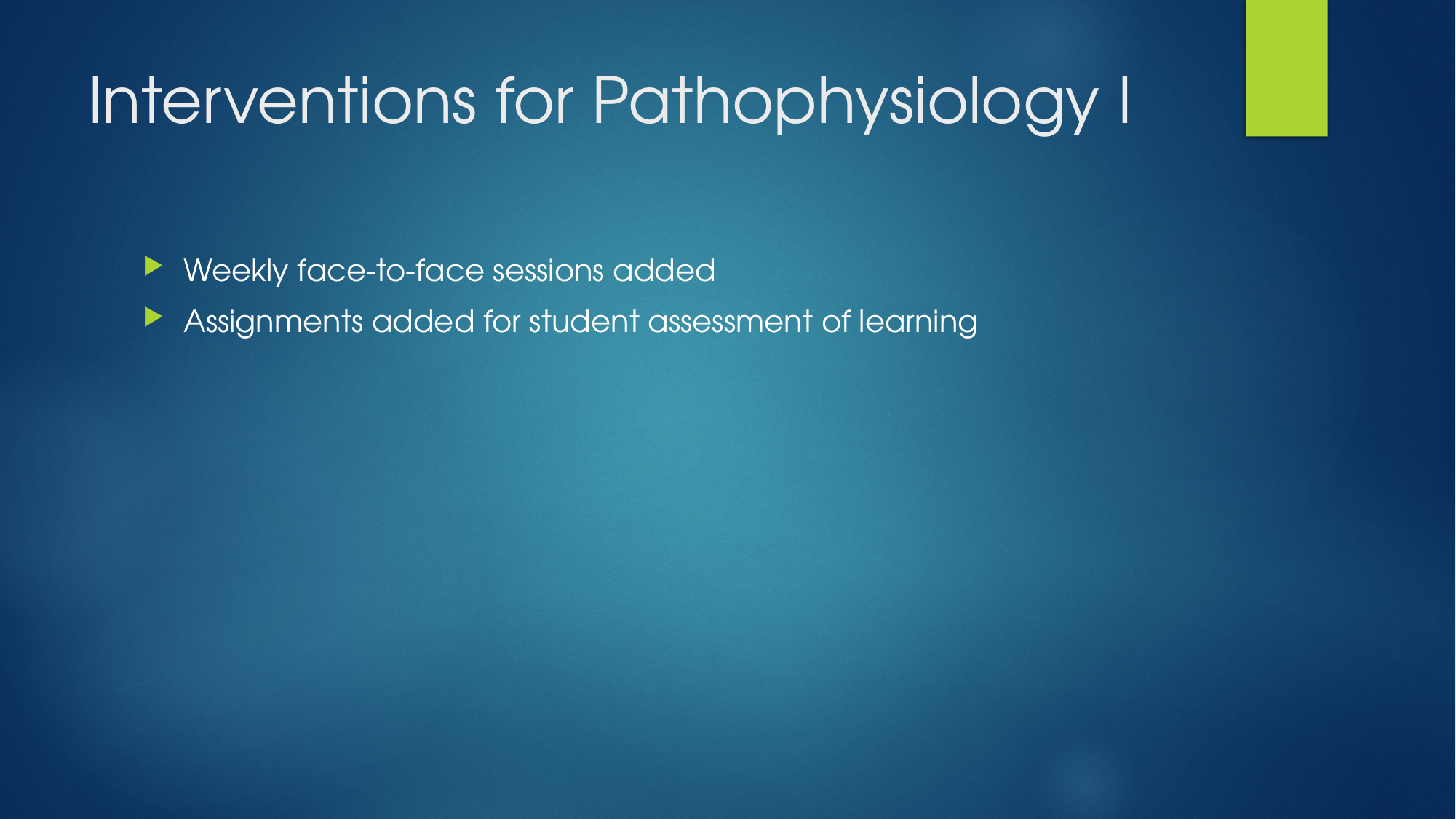

# Interventions for Pathophysiology I
Weekly face-to-face sessions added
Assignments added for student assessment of learning